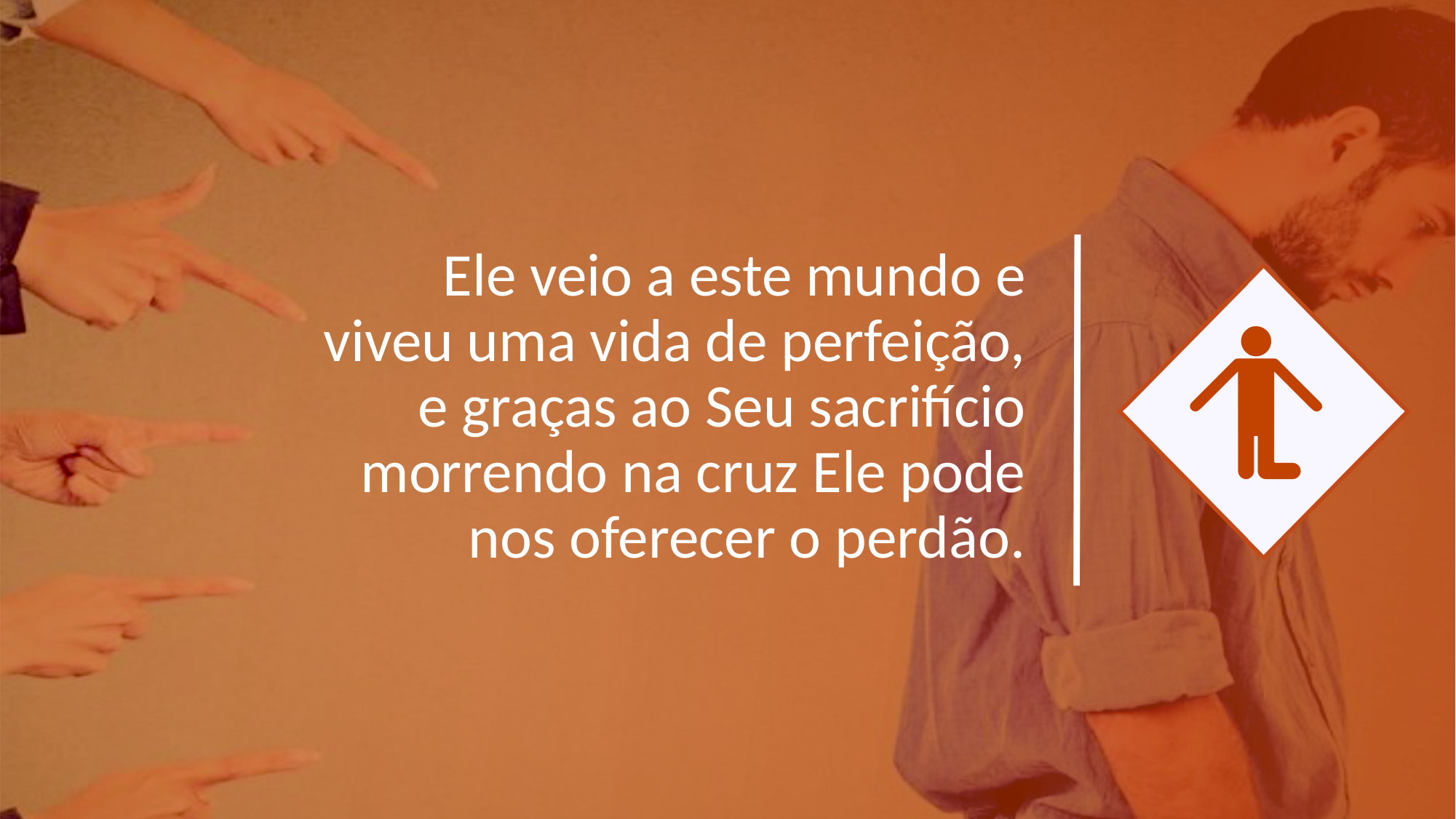

Ele veio a este mundo e viveu uma vida de perfeição, e graças ao Seu sacrifício morrendo na cruz Ele pode nos oferecer o perdão.